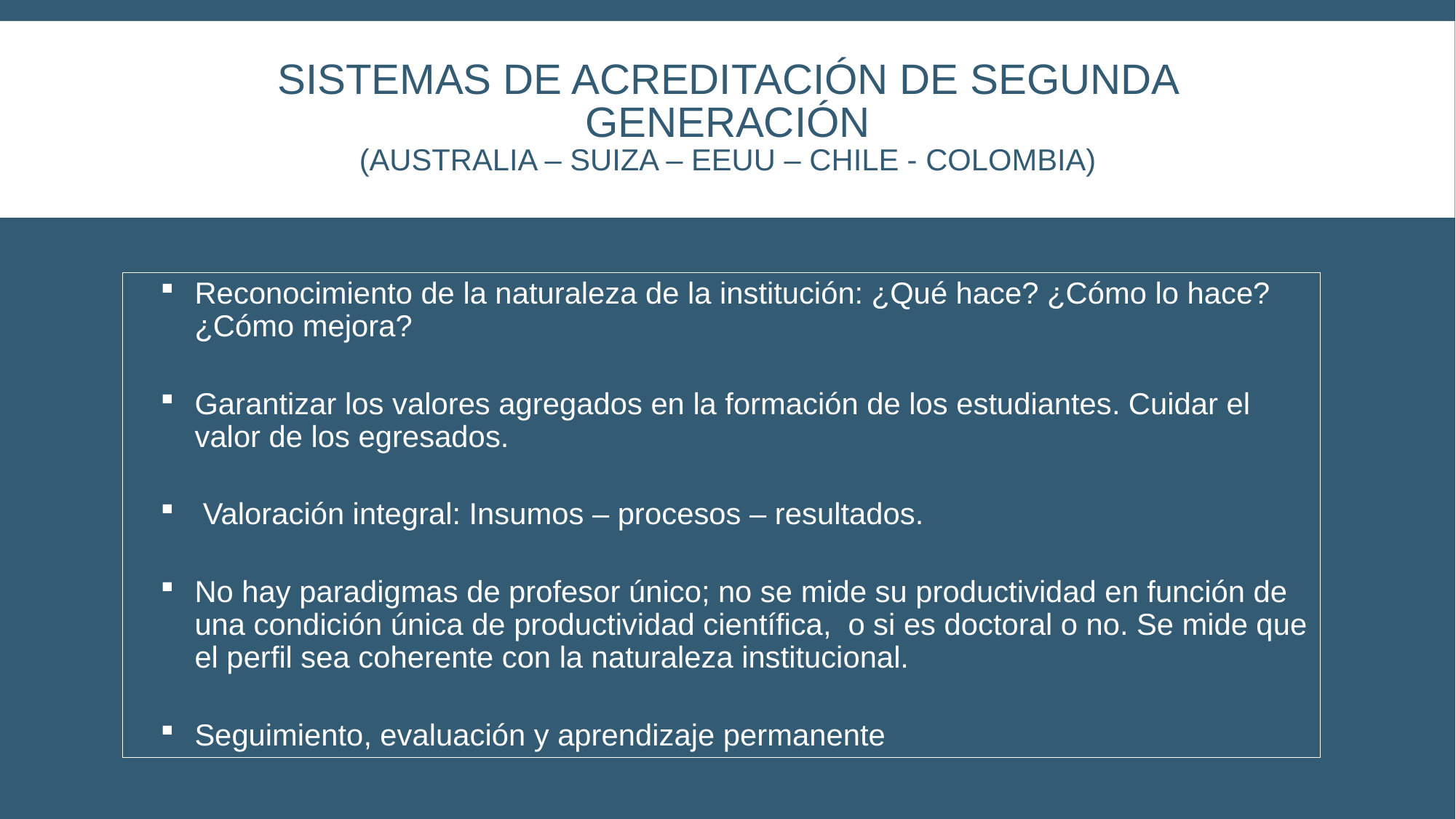

# Sistemas de acreditación de segunda generación (Australia – Suiza – EEUU – Chile - Colombia)
Reconocimiento de la naturaleza de la institución: ¿Qué hace? ¿Cómo lo hace? ¿Cómo mejora?

Garantizar los valores agregados en la formación de los estudiantes. Cuidar el valor de los egresados.

 Valoración integral: Insumos – procesos – resultados.

No hay paradigmas de profesor único; no se mide su productividad en función de una condición única de productividad científica,  o si es doctoral o no. Se mide que el perfil sea coherente con la naturaleza institucional.

Seguimiento, evaluación y aprendizaje permanente